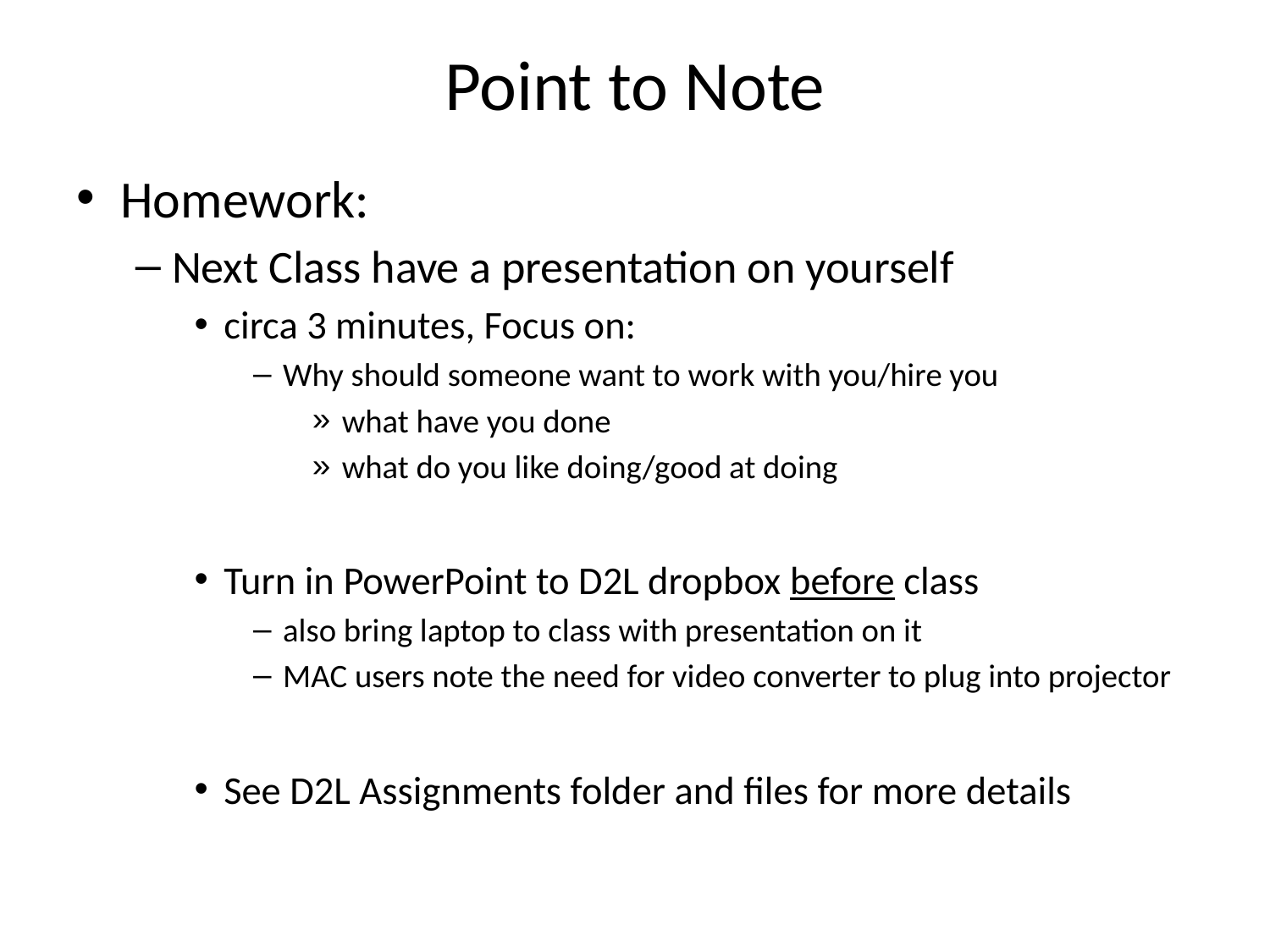

# Point to Note
Homework:
Next Class have a presentation on yourself
circa 3 minutes, Focus on:
Why should someone want to work with you/hire you
what have you done
what do you like doing/good at doing

Turn in PowerPoint to D2L dropbox before class
also bring laptop to class with presentation on it
MAC users note the need for video converter to plug into projector

See D2L Assignments folder and files for more details